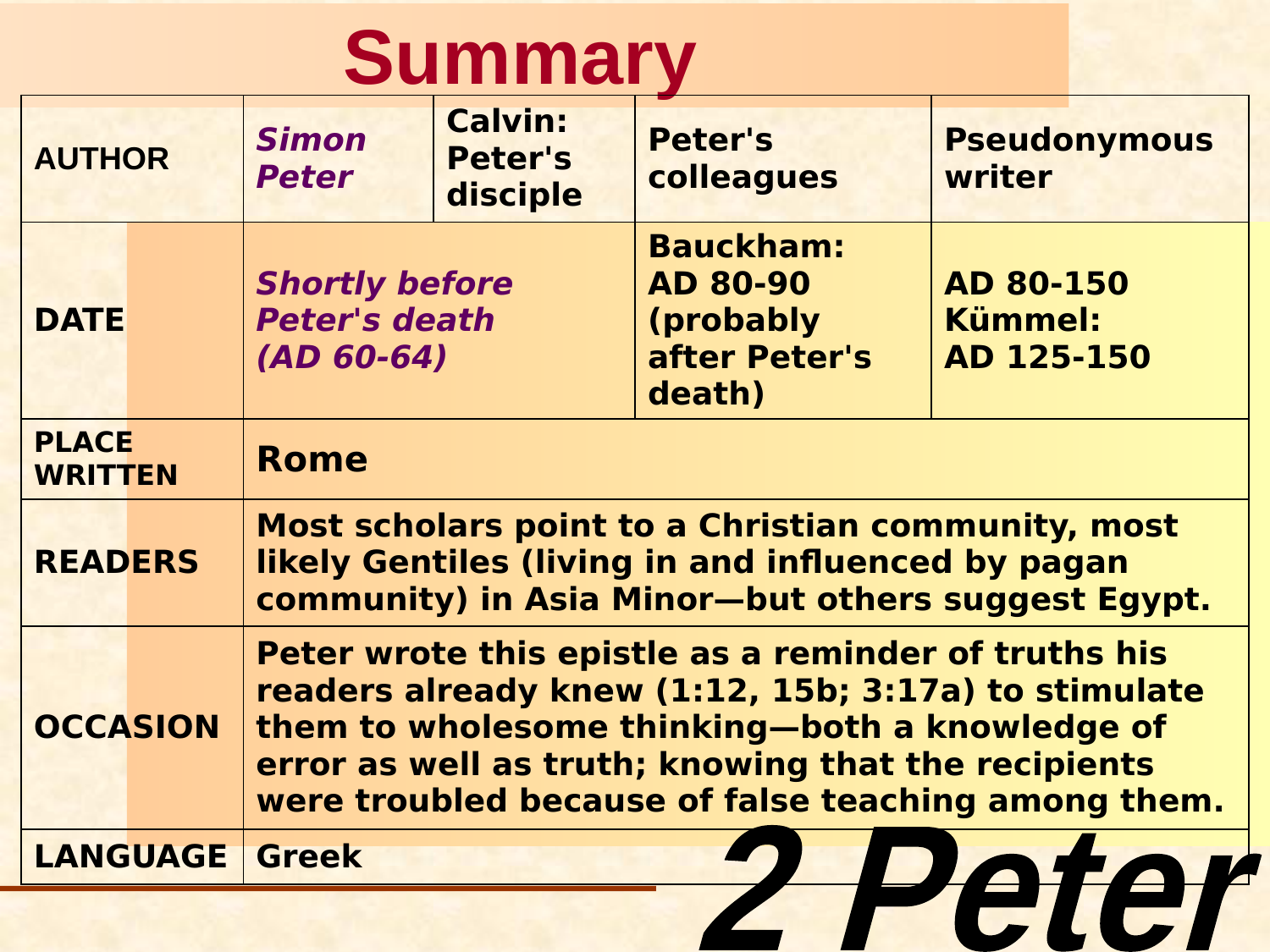

# Summary

| AUTHOR | Simon Peter | Calvin: Peter's disciple | Peter's colleagues | Pseudonymous writer |
| --- | --- | --- | --- | --- |
| DATE | Shortly before Peter's death (AD 60-64) |  | Bauckham: AD 80-90 (probably after Peter's death) | AD 80-150 Kümmel: AD 125-150 |
| PLACE WRITTEN | Rome |  |  |  |
| READERS | Most scholars point to a Christian community, most likely Gentiles (living in and influenced by pagan community) in Asia Minor—but others suggest Egypt. |  |  |  |
| OCCASION | Peter wrote this epistle as a reminder of truths his readers already knew (1:12, 15b; 3:17a) to stimulate them to wholesome thinking—both a knowledge of error as well as truth; knowing that the recipients were troubled because of false teaching among them. |  |  |  |
| LANGUAGE | Greek |  |  |  |

2 Peter